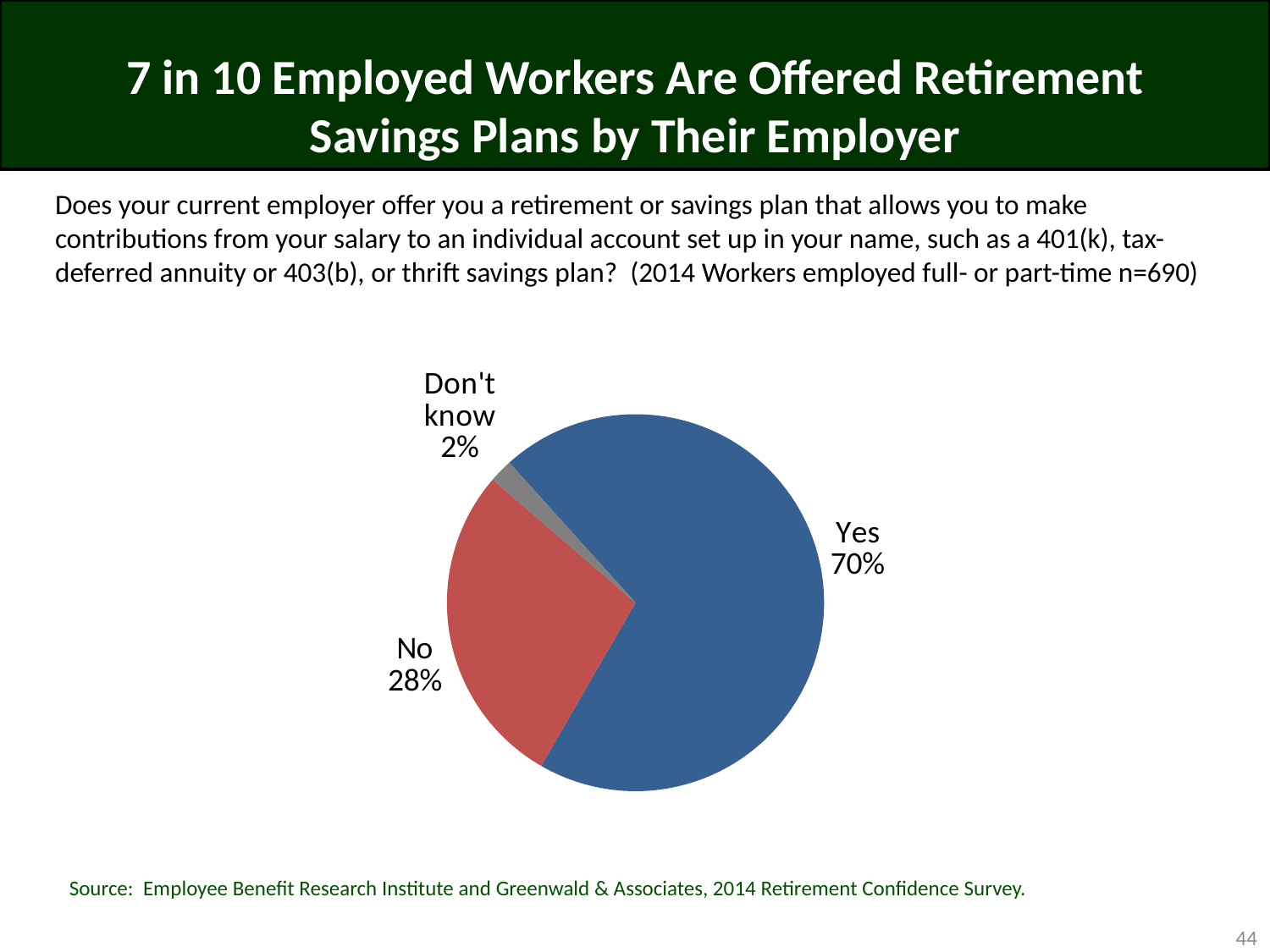

# 7 in 10 Employed Workers Are Offered Retirement Savings Plans by Their Employer
Does your current employer offer you a retirement or savings plan that allows you to make contributions from your salary to an individual account set up in your name, such as a 401(k), tax-deferred annuity or 403(b), or thrift savings plan?  (2014 Workers employed full- or part-time n=690)

### Chart

| Category | Column1 |
|---|---|
| Yes | 0.7 |
| No | 0.28 |
| Don't know | 0.02 |
Source:  Employee Benefit Research Institute and Greenwald & Associates, 2014 Retirement Confidence Survey.
44